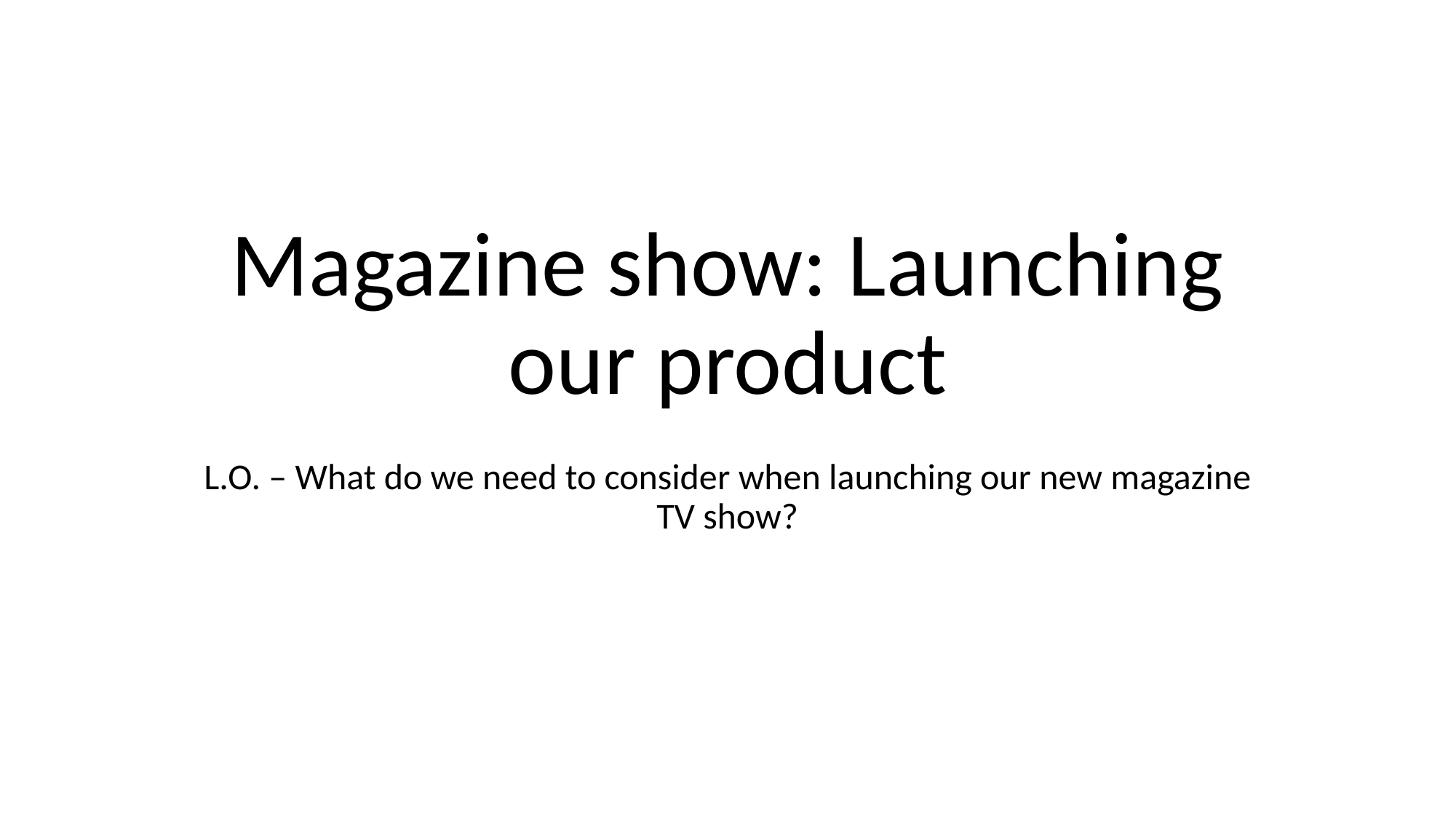

# Magazine show: Launching our product
L.O. – What do we need to consider when launching our new magazine TV show?